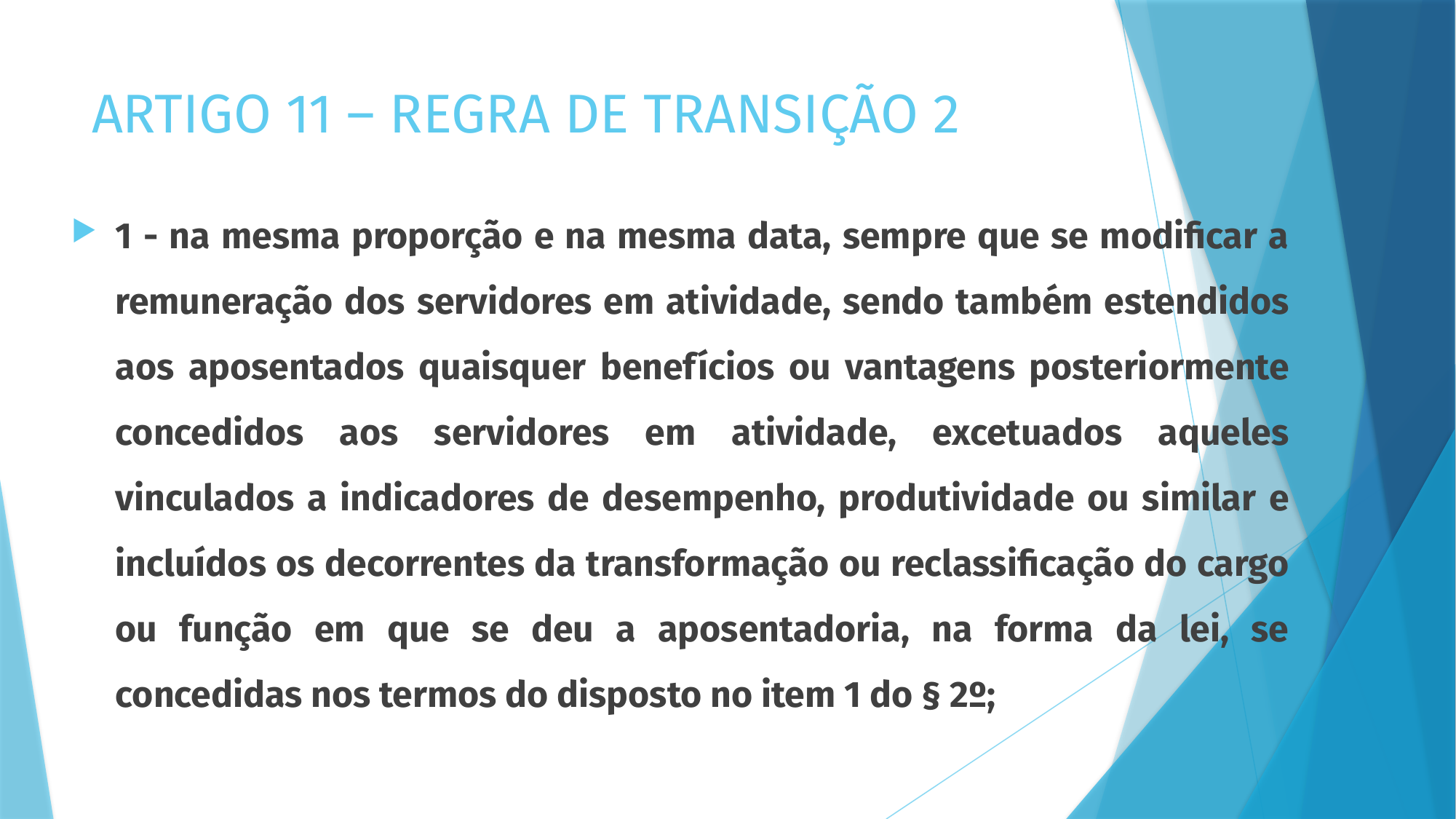

# ARTIGO 11 – REGRA DE TRANSIÇÃO 2
1 - na mesma proporção e na mesma data, sempre que se modificar a remuneração dos servidores em atividade, sendo também estendidos aos aposentados quaisquer benefícios ou vantagens posteriormente concedidos aos servidores em atividade, excetuados aqueles vinculados a indicadores de desempenho, produtividade ou similar e incluídos os decorrentes da transformação ou reclassificação do cargo ou função em que se deu a aposentadoria, na forma da lei, se concedidas nos termos do disposto no item 1 do § 2º;